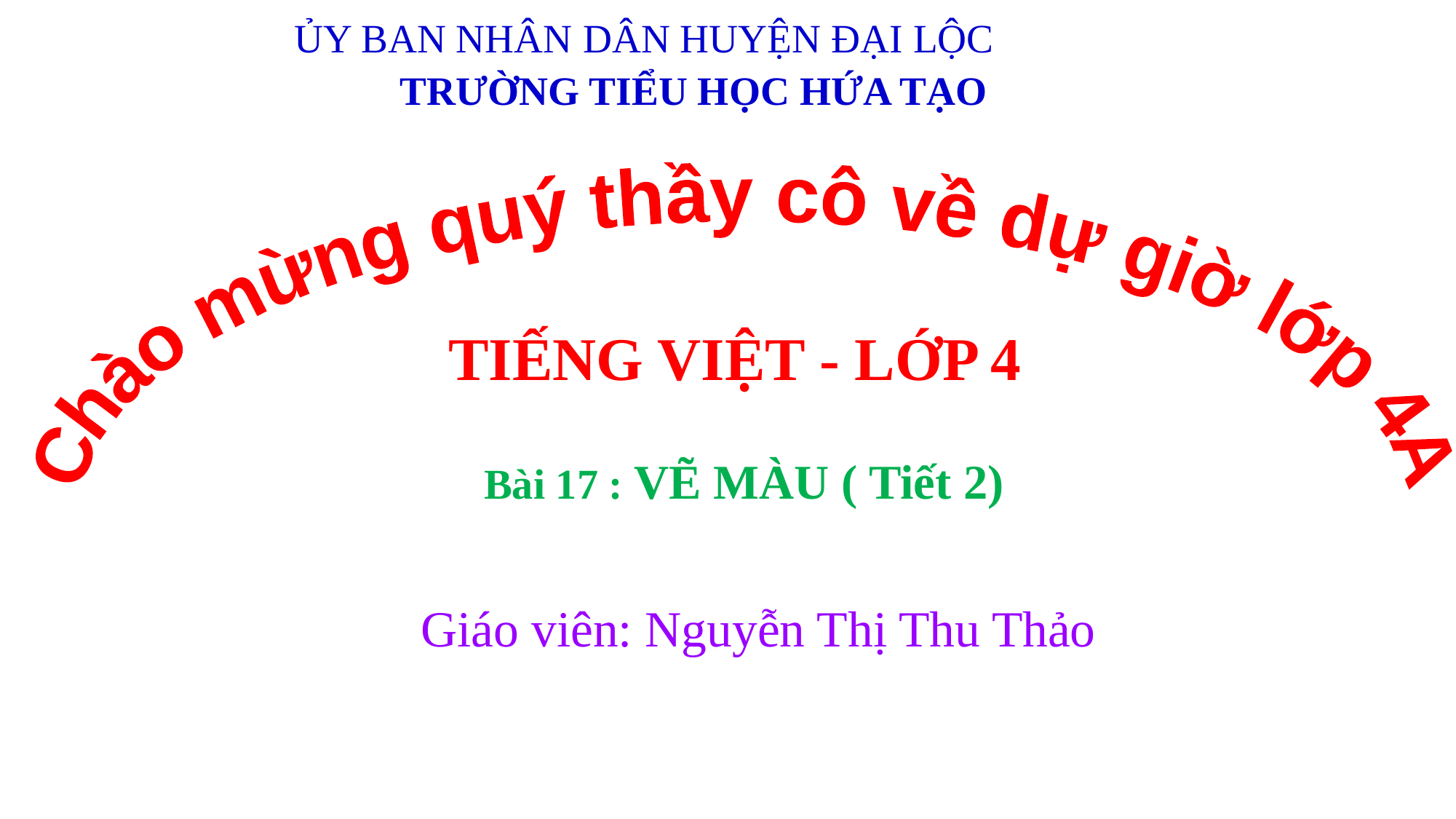

ỦY BAN NHÂN DÂN HUYỆN ĐẠI LỘC
  TRƯỜNG TIỂU HỌC HỨA TẠO
Chào mừng quý thầy cô về dự giờ lớp 4A
TIẾNG VIỆT - LỚP 4
Bài 17 : VẼ MÀU ( Tiết 2)

Giáo viên: Nguyễn Thị Thu Thảo